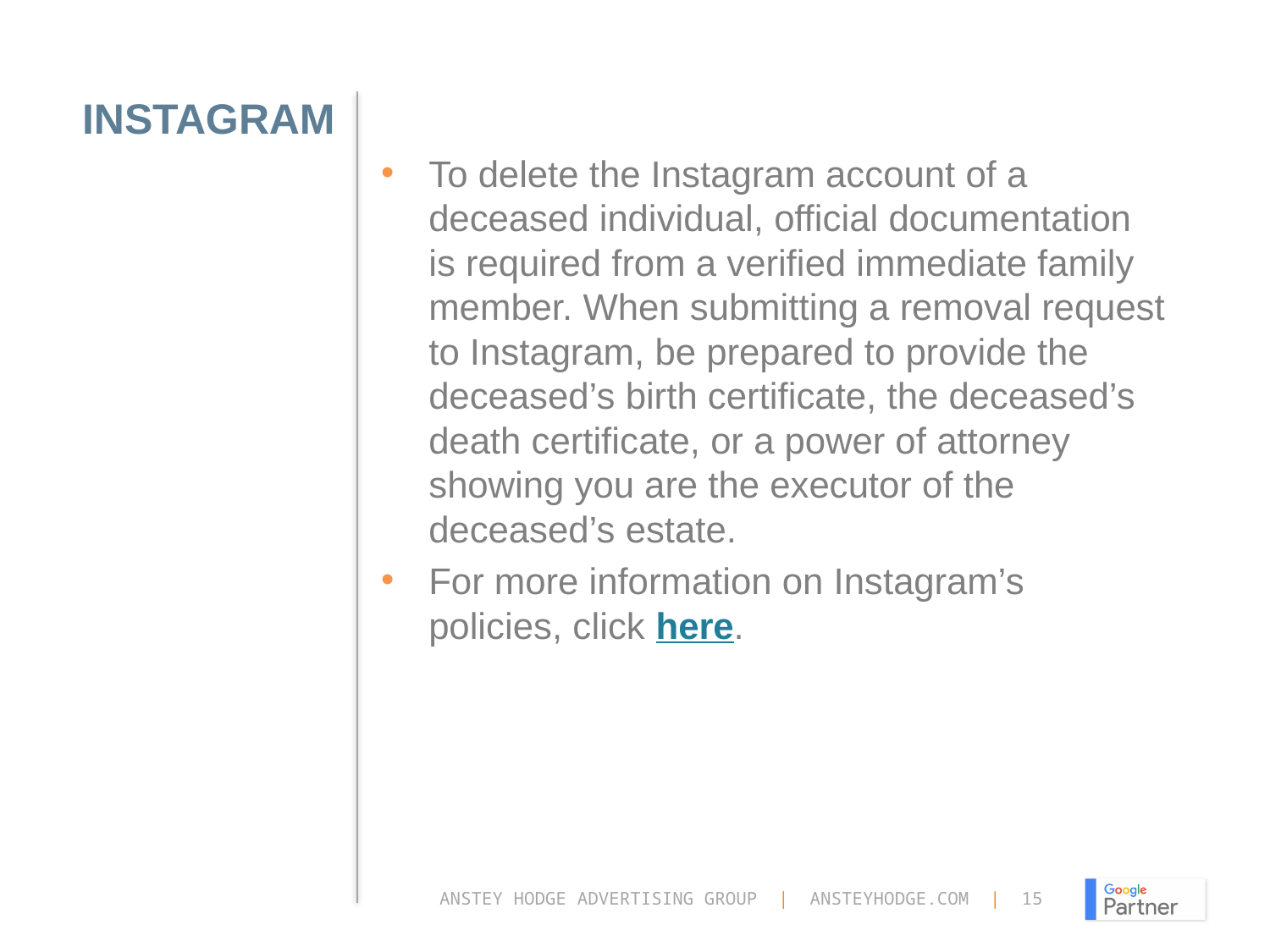

# Instagram

To delete the Instagram account of a deceased individual, official documentation is required from a verified immediate family member. When submitting a removal request to Instagram, be prepared to provide the deceased’s birth certificate, the deceased’s death certificate, or a power of attorney showing you are the executor of the deceased’s estate.
For more information on Instagram’s policies, click here.